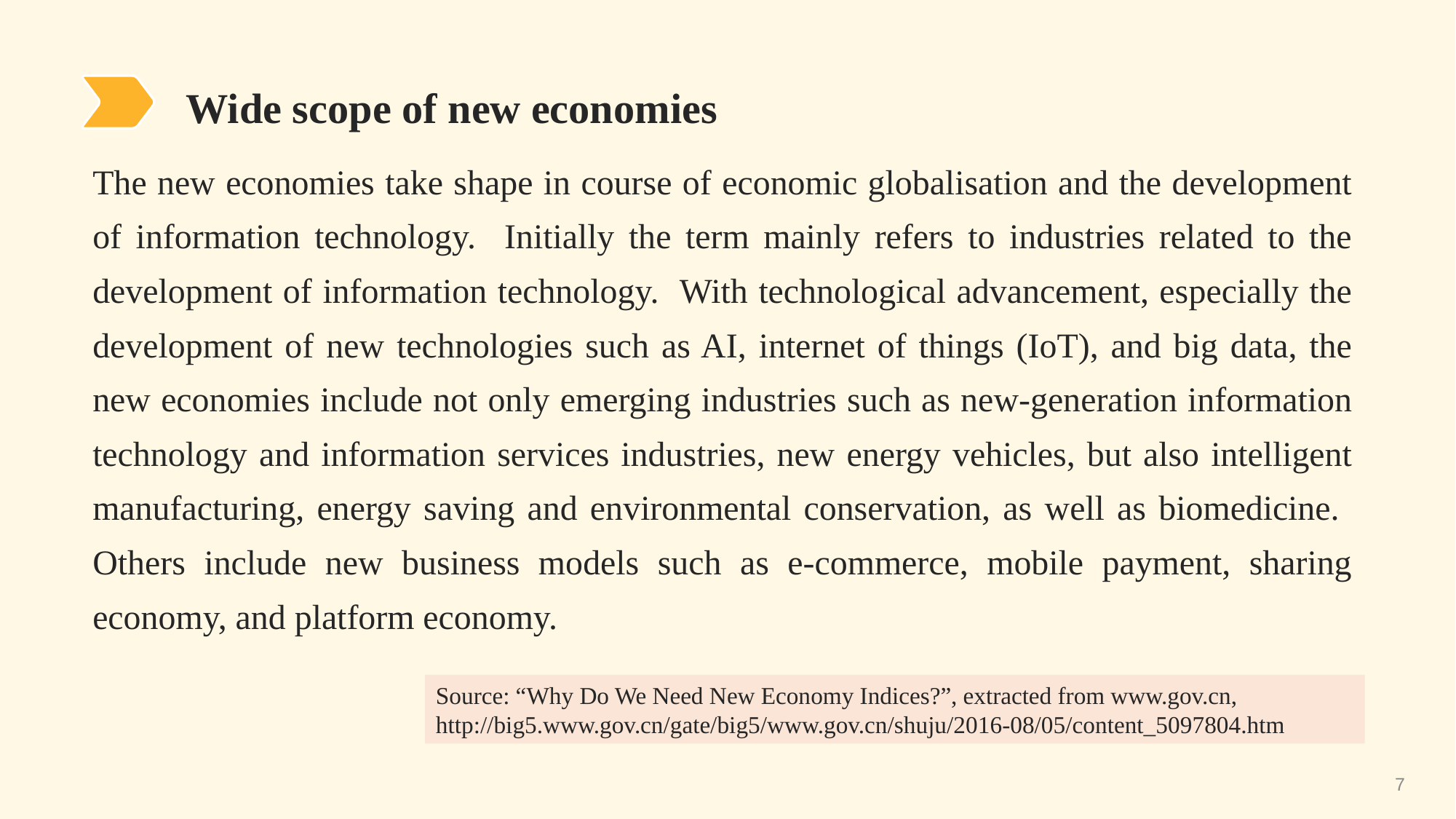

Wide scope of new economies

The new economies take shape in course of economic globalisation and the development of information technology.  Initially the term mainly refers to industries related to the development of information technology.  With technological advancement, especially the development of new technologies such as AI, internet of things (IoT), and big data, the new economies include not only emerging industries such as new-generation information technology and information services industries, new energy vehicles, but also intelligent manufacturing, energy saving and environmental conservation, as well as biomedicine.  Others include new business models such as e-commerce, mobile payment, sharing economy, and platform economy.
Source: “Why Do We Need New Economy Indices?”, extracted from www.gov.cn, http://big5.www.gov.cn/gate/big5/www.gov.cn/shuju/2016-08/05/content_5097804.htm